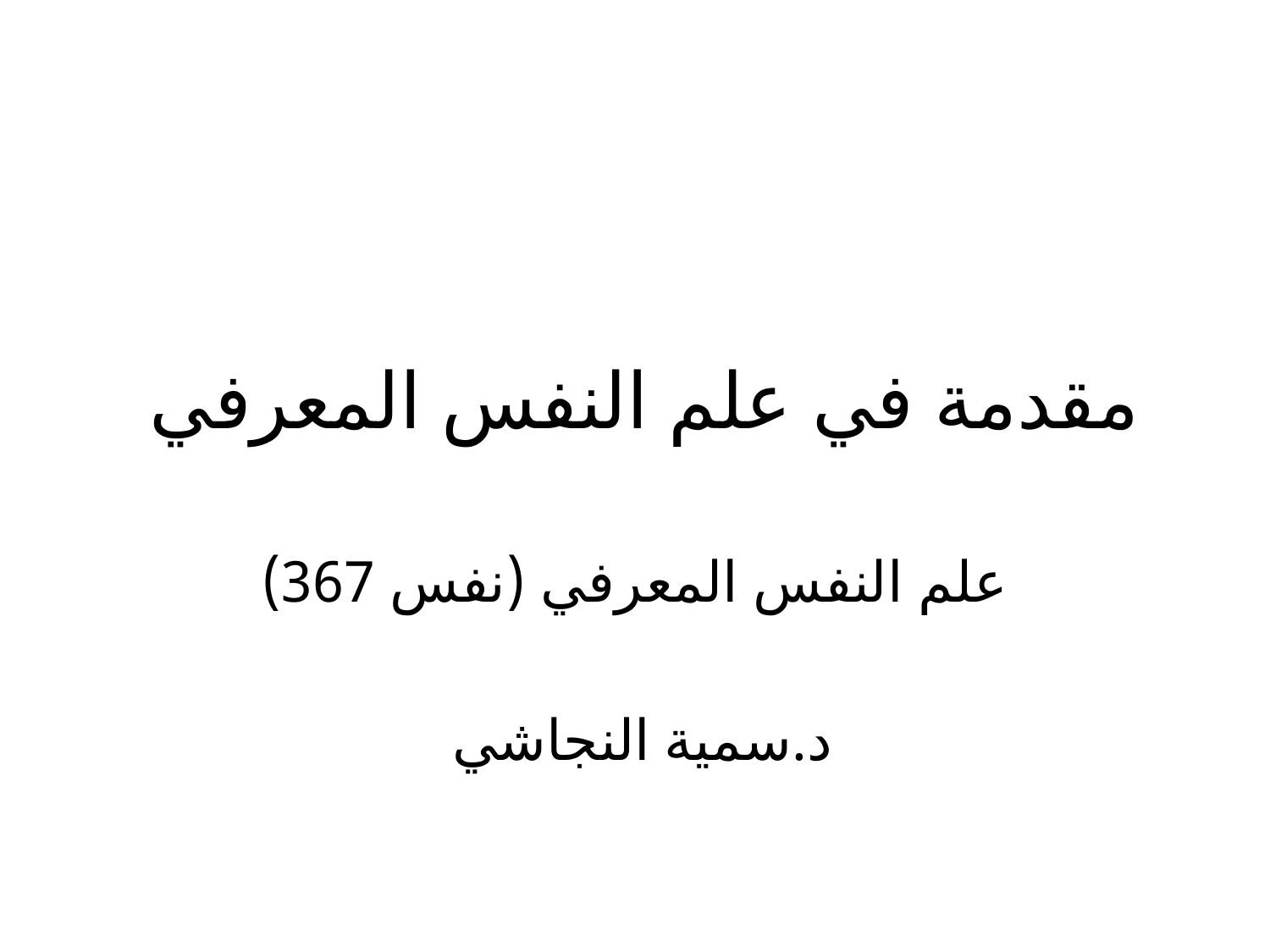

# مقدمة في علم النفس المعرفي
علم النفس المعرفي (نفس 367)

د.سمية النجاشي